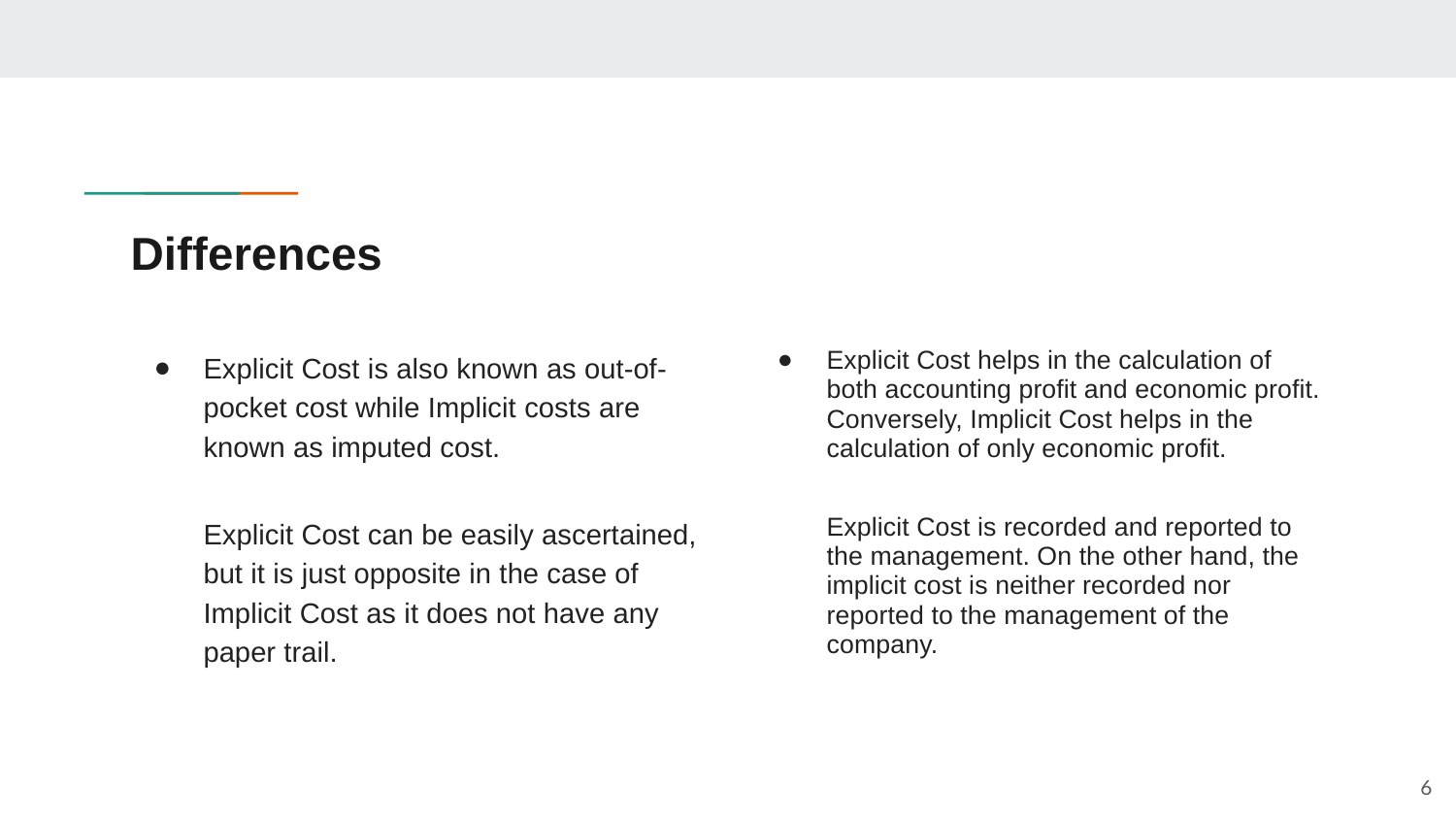

# Differences
Explicit Cost is also known as out-of-pocket cost while Implicit costs are known as imputed cost.
Explicit Cost can be easily ascertained, but it is just opposite in the case of Implicit Cost as it does not have any paper trail.

Explicit Cost helps in the calculation of both accounting profit and economic profit. Conversely, Implicit Cost helps in the calculation of only economic profit.
Explicit Cost is recorded and reported to the management. On the other hand, the implicit cost is neither recorded nor reported to the management of the company.

6